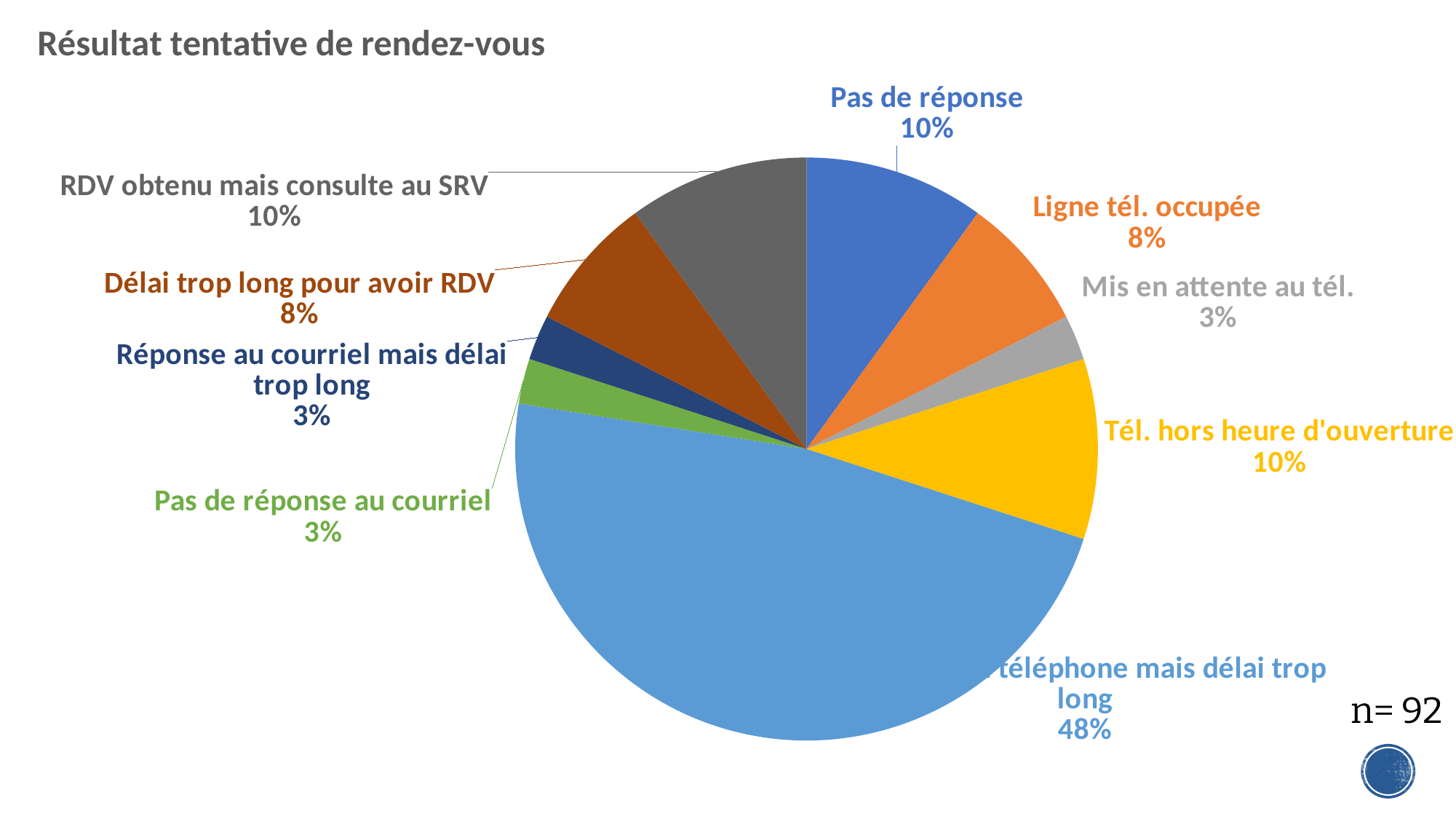

### Chart: Résultat tentative de rendez-vous

| Category |  |
|---|---|
| Pas de réponse | 4.0 |
| Ligne tél. occupée | 3.0 |
| Mis en attente au tél. | 1.0 |
| Tél. hors heure d'ouverture | 4.0 |
| Réponse au téléphone mais délai trop long | 19.0 |
| Pas de réponse au courriel | 1.0 |
| Réponse au courriel mais délai trop long | 1.0 |
| Délai trop long pour avoir RDV | 3.0 |
| RDV obtenu mais consulte au SRV | 4.0 |
n= 92